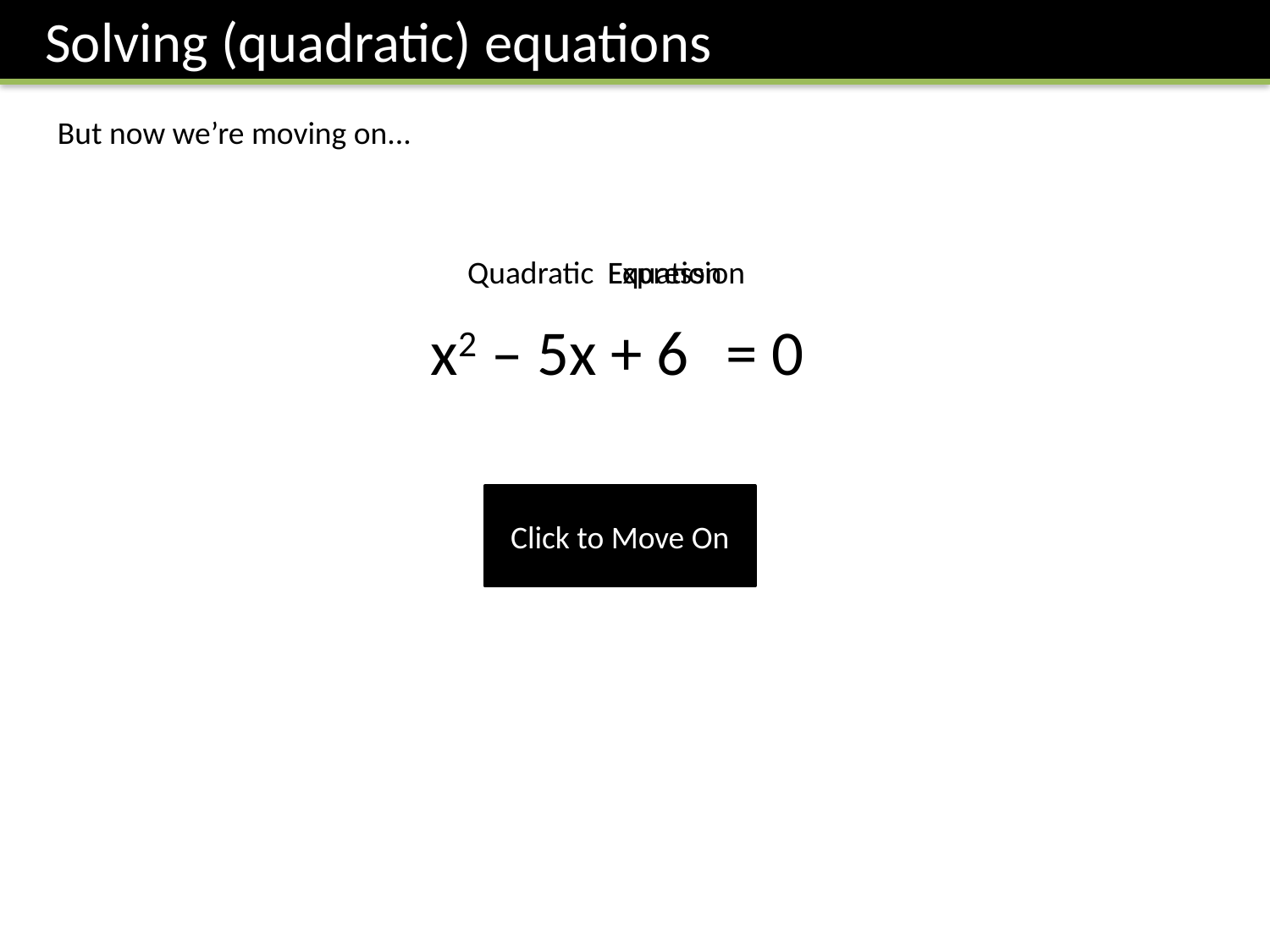

Solving (quadratic) equations
But now we’re moving on...
Quadratic
Expression
Equation
x2 – 5x + 6
= 0
Click to Move On